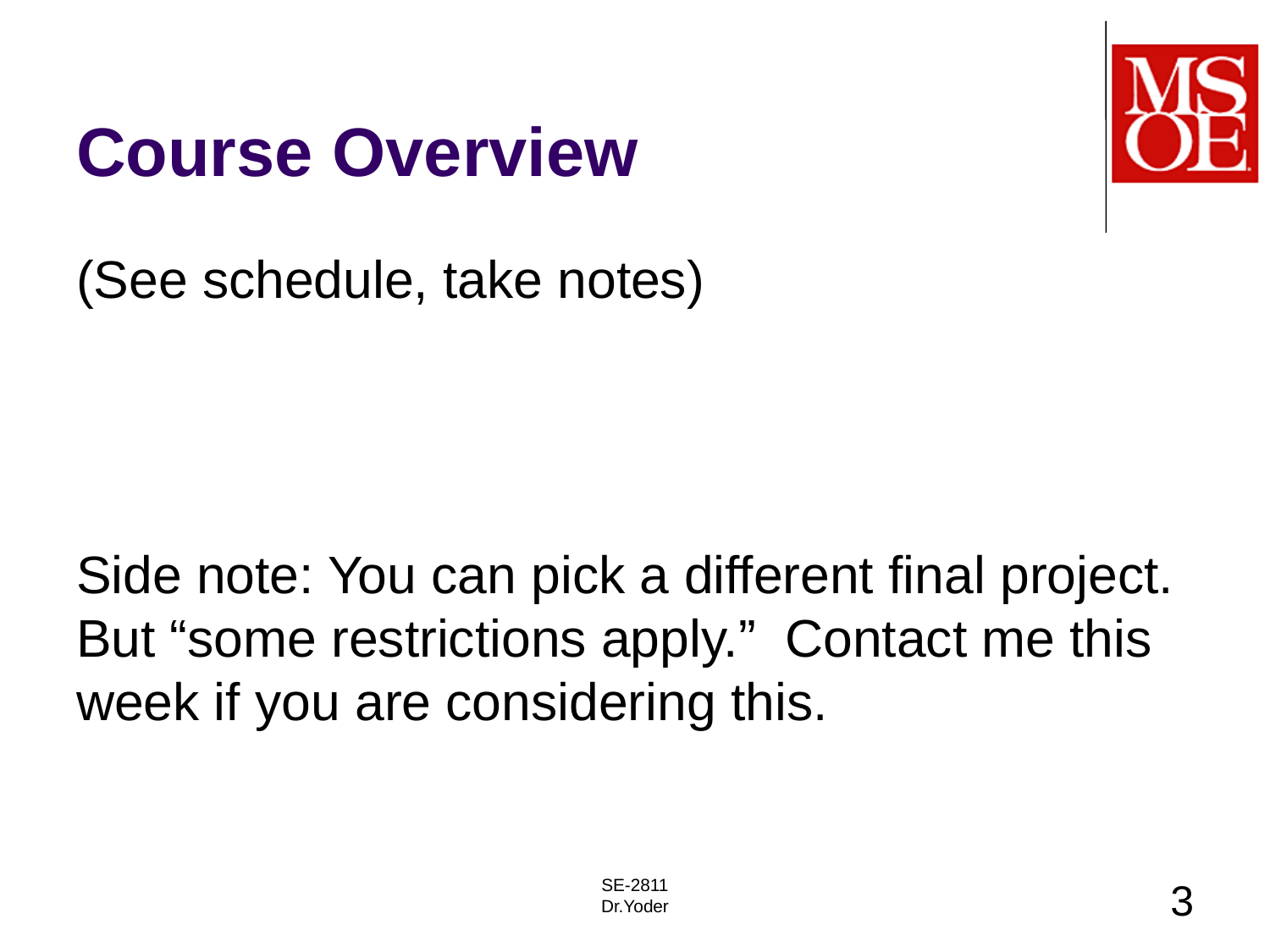

# Course Overview
(See schedule, take notes)

Side note: You can pick a different final project. But “some restrictions apply.”  Contact me this week if you are considering this.
SE-2811
Dr.Yoder
3